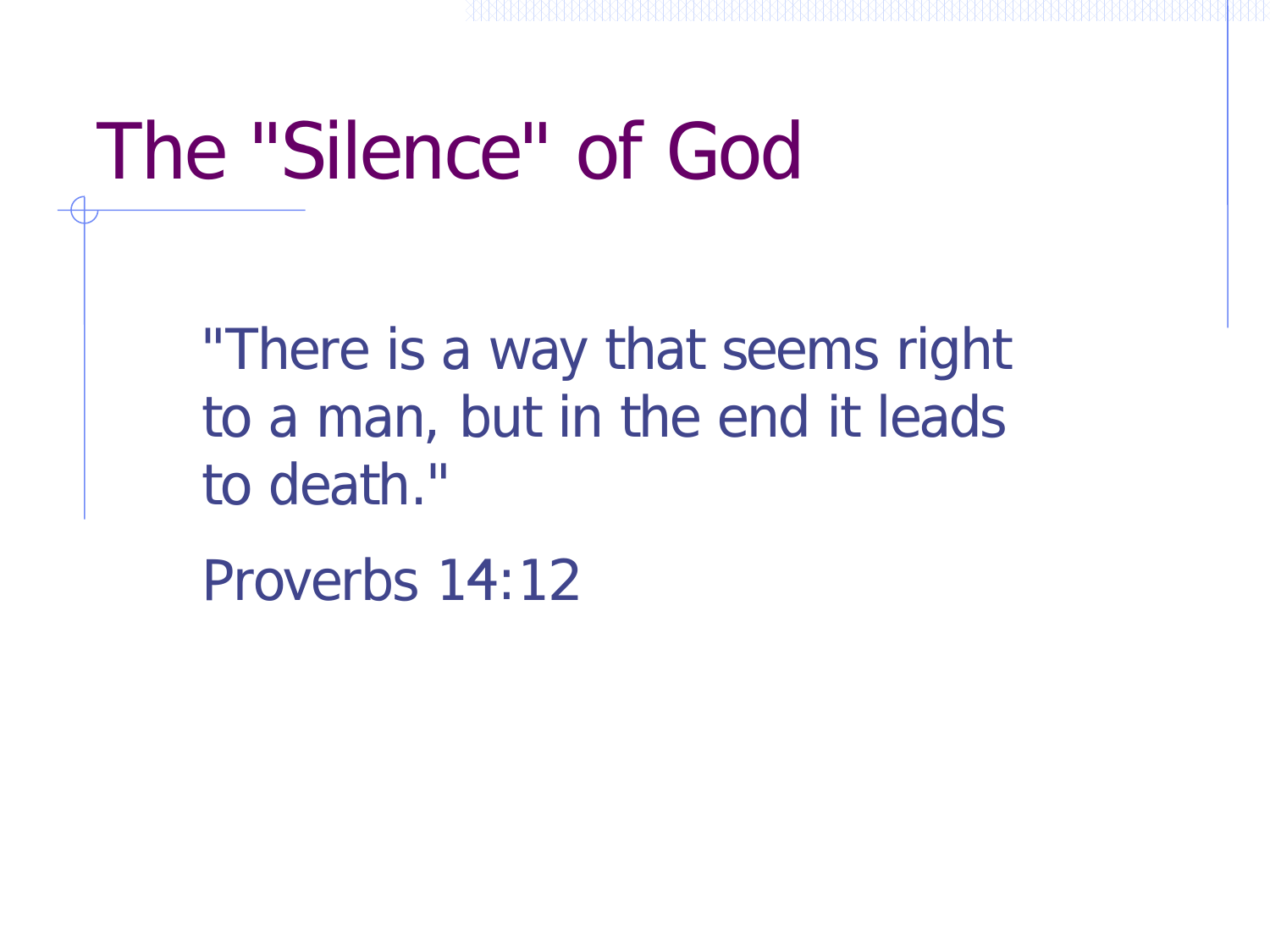

# The "Silence" of God
"There is a way that seems right to a man, but in the end it leads to death."
Proverbs 14:12